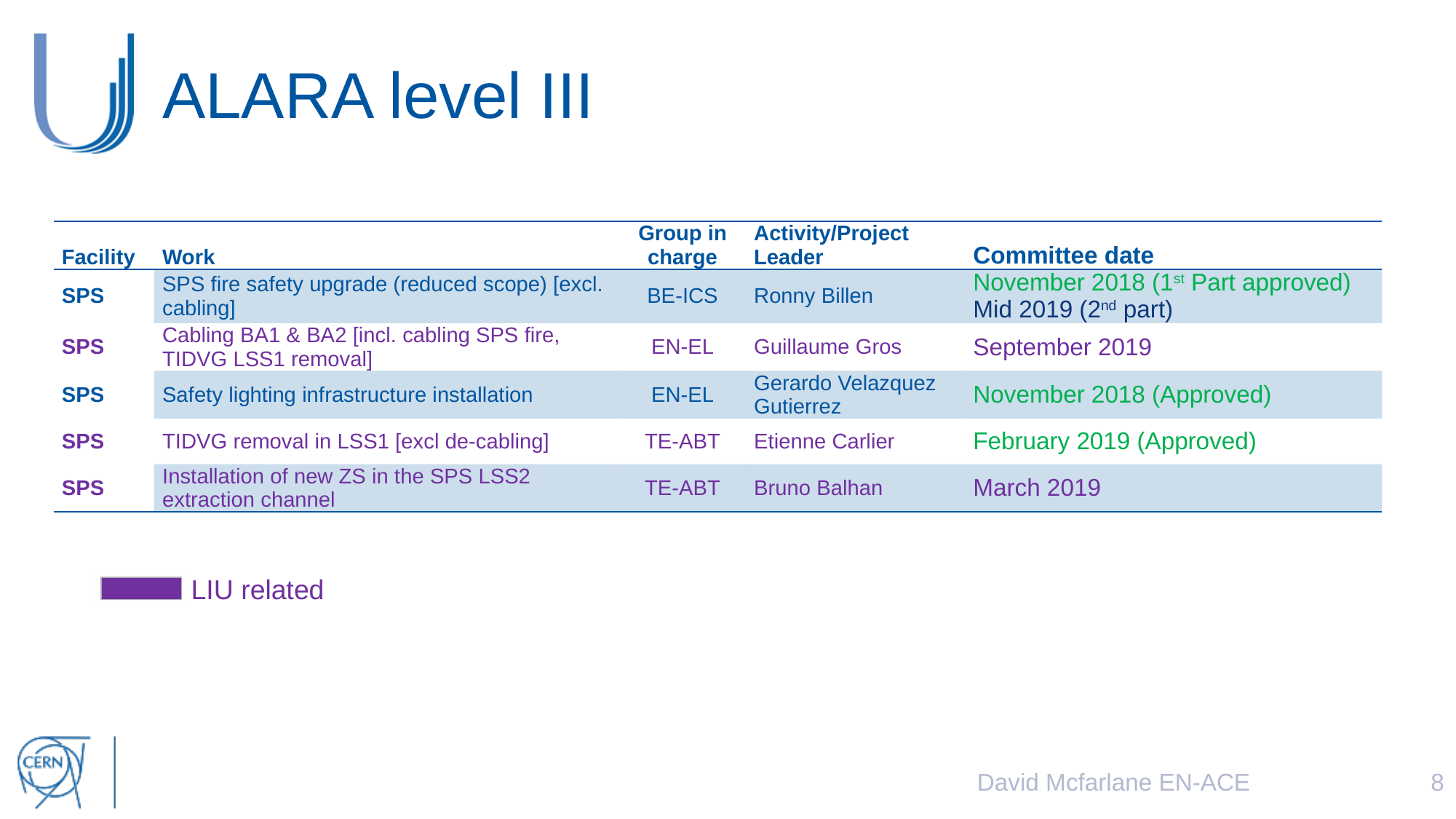

# ALARA level III
| Facility | Work | Group in charge | Activity/Project Leader | Committee date |
| --- | --- | --- | --- | --- |
| SPS | SPS fire safety upgrade (reduced scope) [excl. cabling] | BE-ICS | Ronny Billen | November 2018 (1st Part approved) Mid 2019 (2nd part) |
| SPS | Cabling BA1 & BA2 [incl. cabling SPS fire, TIDVG LSS1 removal] | EN-EL | Guillaume Gros | September 2019 |
| SPS | Safety lighting infrastructure installation | EN-EL | Gerardo Velazquez Gutierrez | November 2018 (Approved) |
| SPS | TIDVG removal in LSS1 [excl de-cabling] | TE-ABT | Etienne Carlier | February 2019 (Approved) |
| SPS | Installation of new ZS in the SPS LSS2 extraction channel | TE-ABT | Bruno Balhan | March 2019 |
	LIU related

David Mcfarlane EN-ACE
8